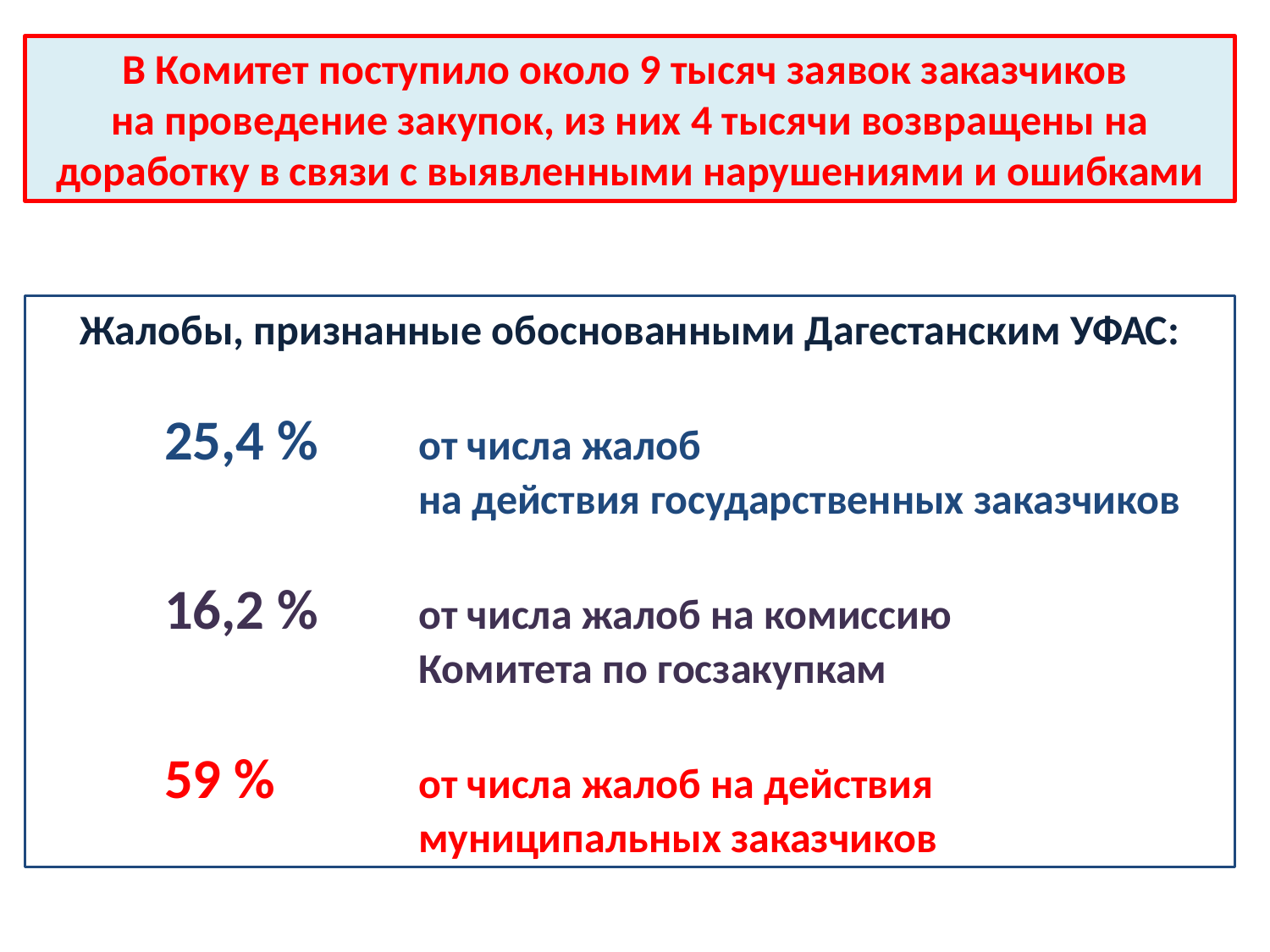

В Комитет поступило около 9 тысяч заявок заказчиков
на проведение закупок, из них 4 тысячи возвращены на доработку в связи с выявленными нарушениями и ошибками
Жалобы, признанные обоснованными Дагестанским УФАС:

	25,4 % 	от числа жалоб
			на действия государственных заказчиков

	16,2 % 	от числа жалоб на комиссию
			Комитета по госзакупкам

	59 % 		от числа жалоб на действия
			муниципальных заказчиков